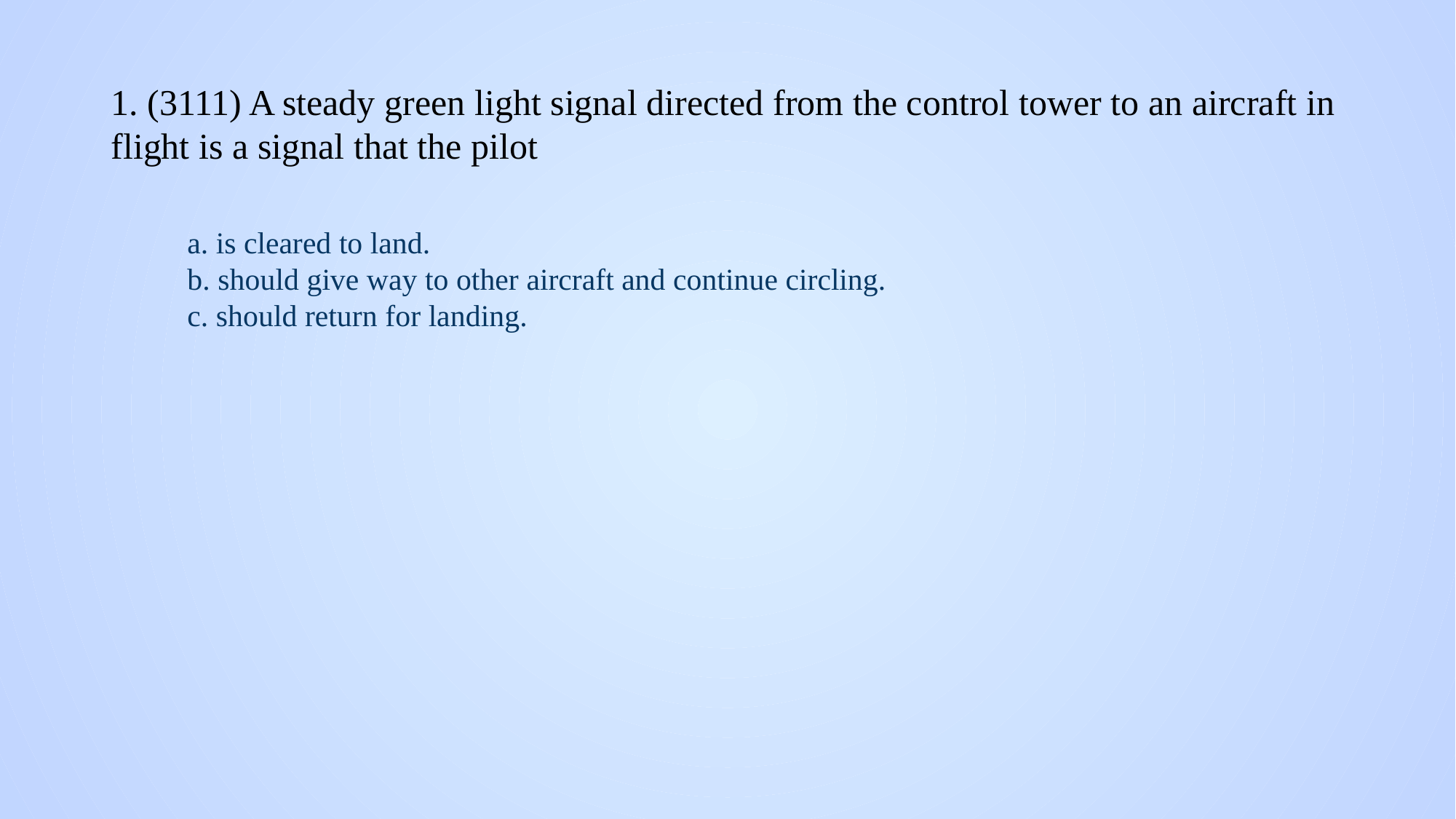

# 1. (3111) A steady green light signal directed from the control tower to an aircraft in flight is a signal that the pilot
a. is cleared to land.
b. should give way to other aircraft and continue circling.
c. should return for landing.